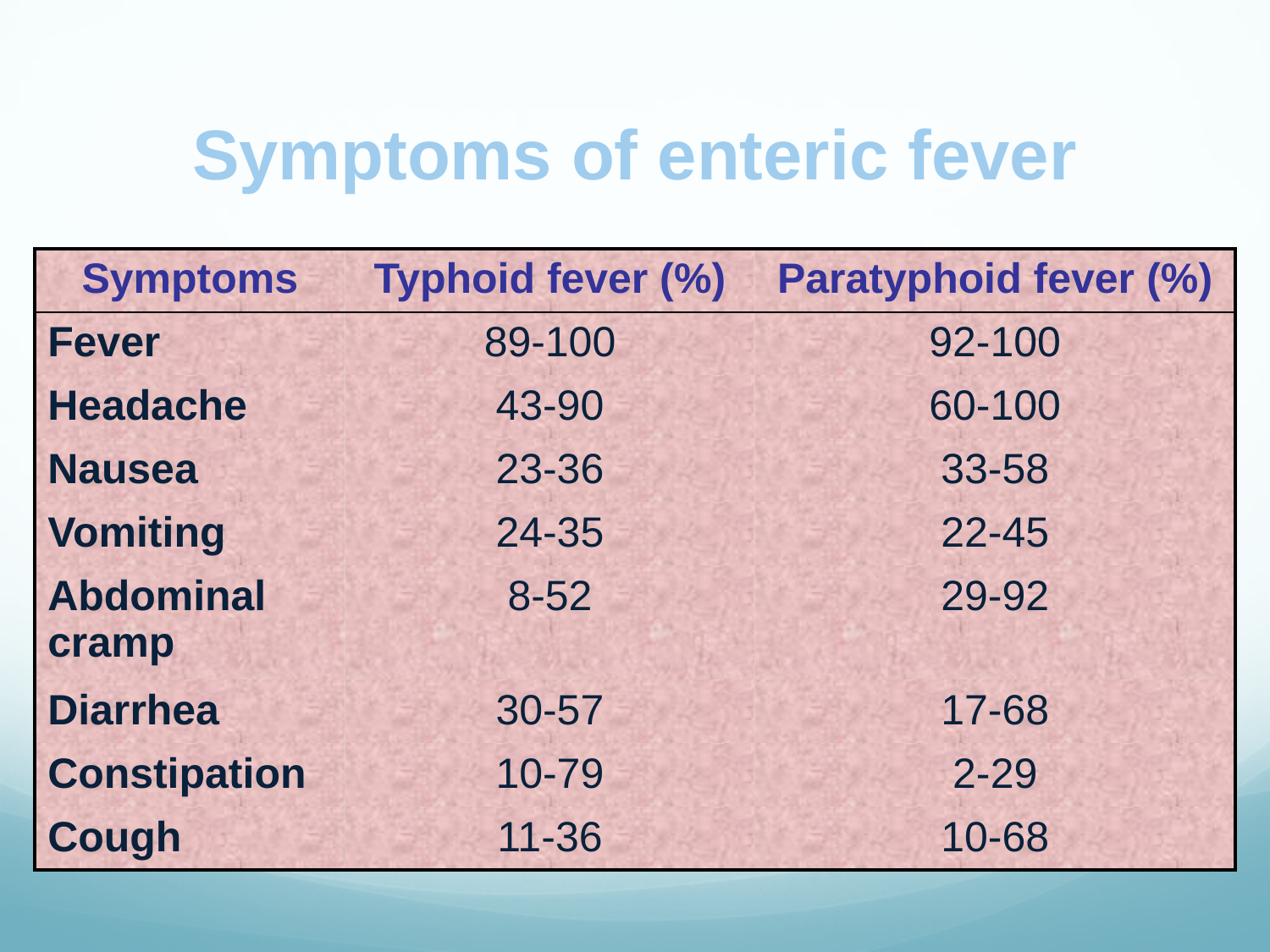

# Symptoms of enteric fever
| Symptoms | Typhoid fever (%) | Paratyphoid fever (%) |
| --- | --- | --- |
| Fever | 89-100 | 92-100 |
| Headache | 43-90 | 60-100 |
| Nausea | 23-36 | 33-58 |
| Vomiting | 24-35 | 22-45 |
| Abdominal cramp | 8-52 | 29-92 |
| Diarrhea | 30-57 | 17-68 |
| Constipation | 10-79 | 2-29 |
| Cough | 11-36 | 10-68 |